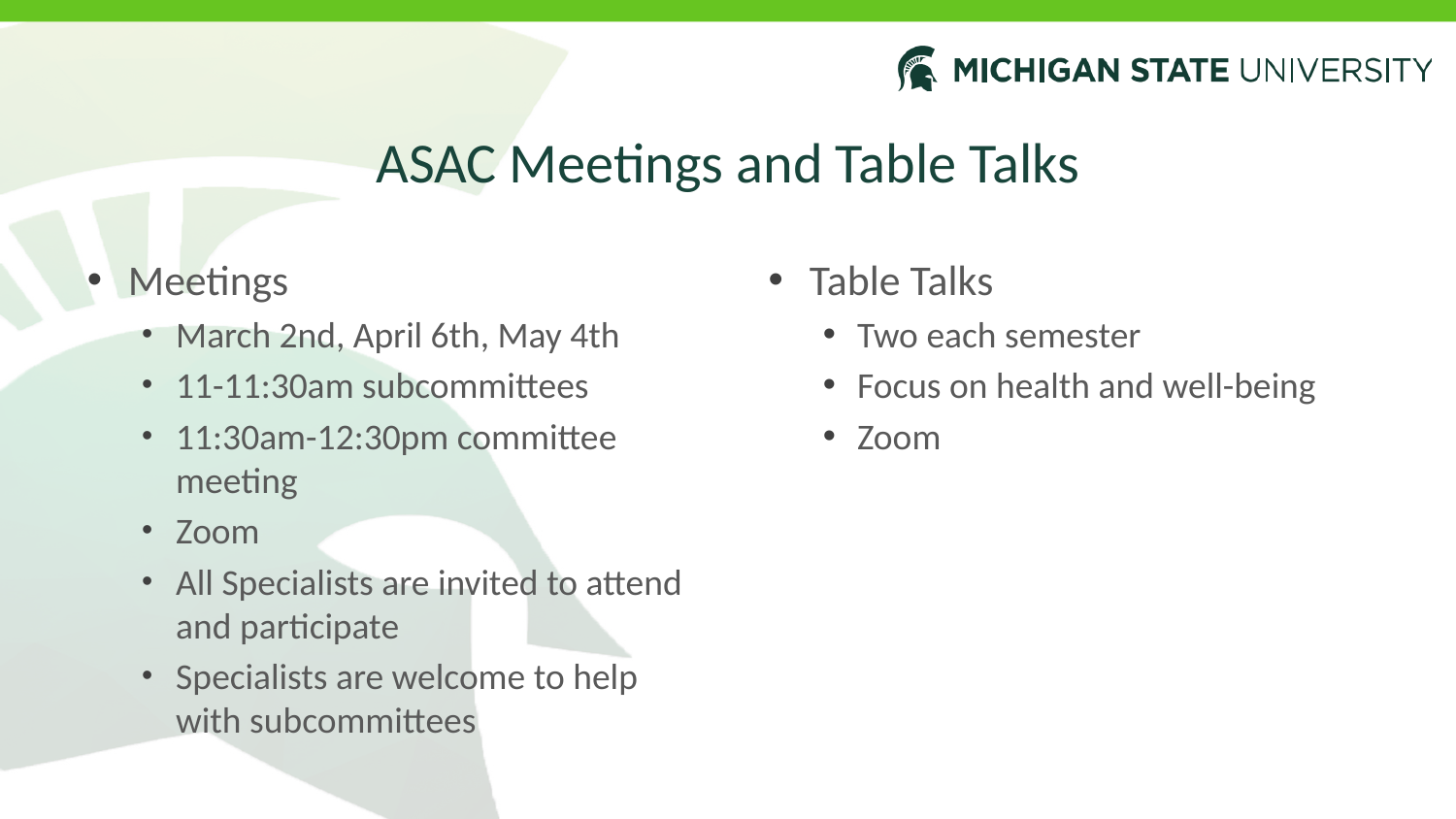

# ASAC Meetings and Table Talks
Meetings
March 2nd, April 6th, May 4th
11-11:30am subcommittees
11:30am-12:30pm committee meeting
Zoom
All Specialists are invited to attend and participate
Specialists are welcome to help with subcommittees
Table Talks
Two each semester
Focus on health and well-being
Zoom